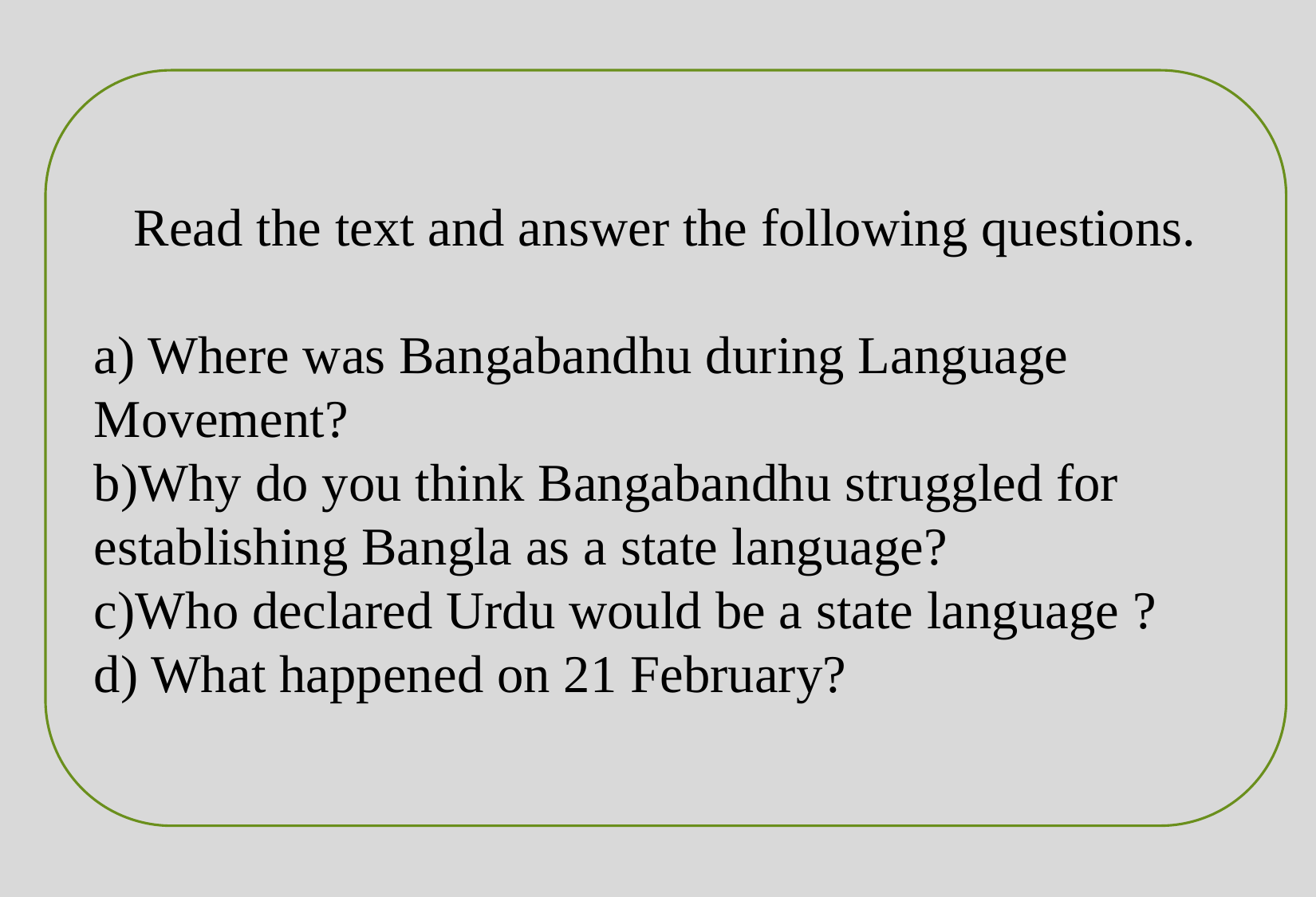

Read the text and answer the following questions.

a) Where was Bangabandhu during Language Movement?
b)Why do you think Bangabandhu struggled for establishing Bangla as a state language?
c)Who declared Urdu would be a state language ?
d) What happened on 21 February?